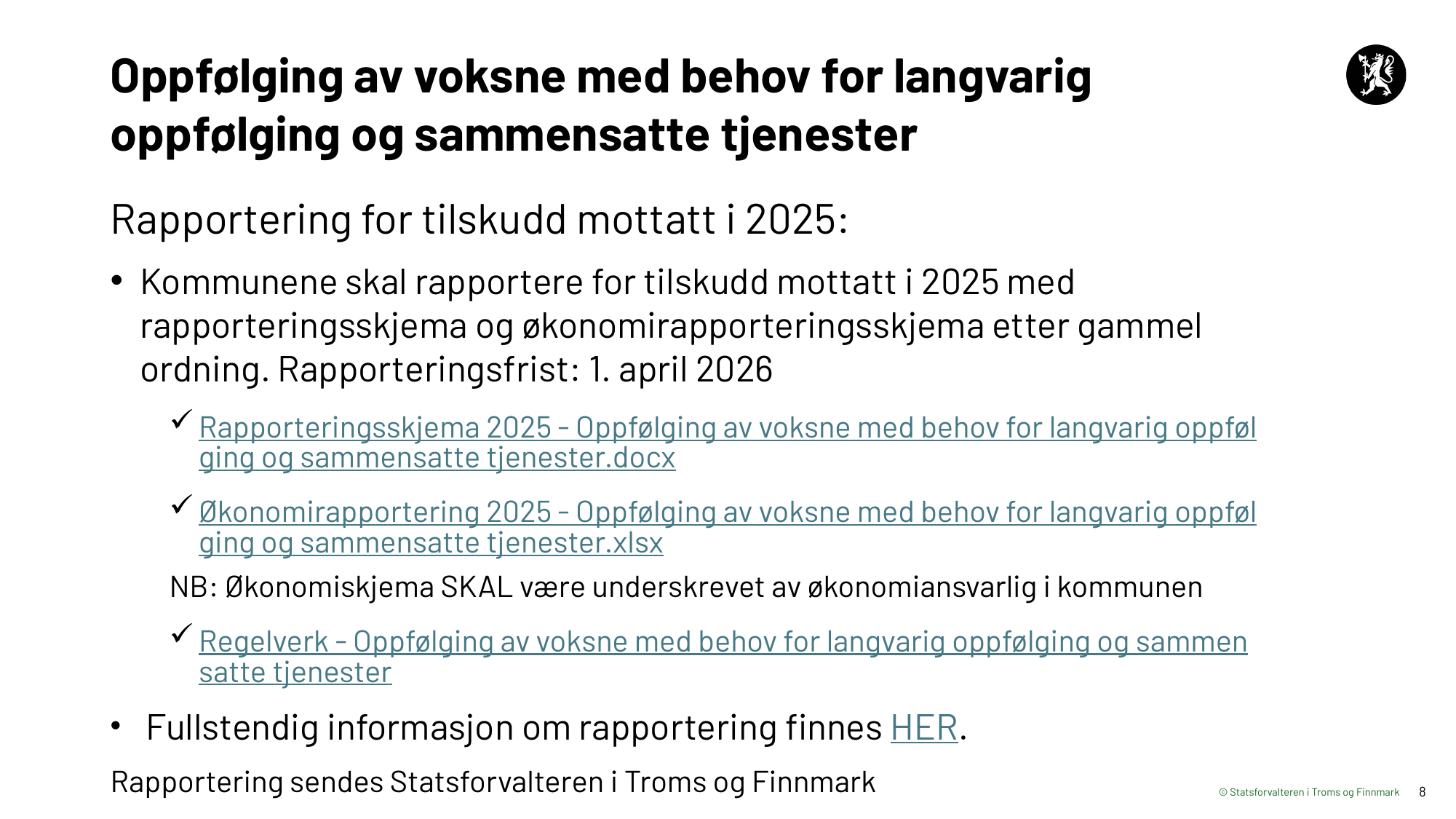

# Oppfølging av voksne med behov for langvarig oppfølging og sammensatte tjenester
Rapportering for tilskudd mottatt i 2025:
Kommunene skal rapportere for tilskudd mottatt i 2025 med rapporteringsskjema og økonomirapporteringsskjema etter gammel ordning. Rapporteringsfrist: 1. april 2026
Rapporteringsskjema 2025 - Oppfølging av voksne med behov for langvarig oppfølging og sammensatte tjenester.docx
Økonomirapportering 2025 - Oppfølging av voksne med behov for langvarig oppfølging og sammensatte tjenester.xlsx
NB: Økonomiskjema SKAL være underskrevet av økonomiansvarlig i kommunen
Regelverk - Oppfølging av voksne med behov for langvarig oppfølging og sammensatte tjenester
 Fullstendig informasjon om rapportering finnes HER.
Rapportering sendes Statsforvalteren i Troms og Finnmark